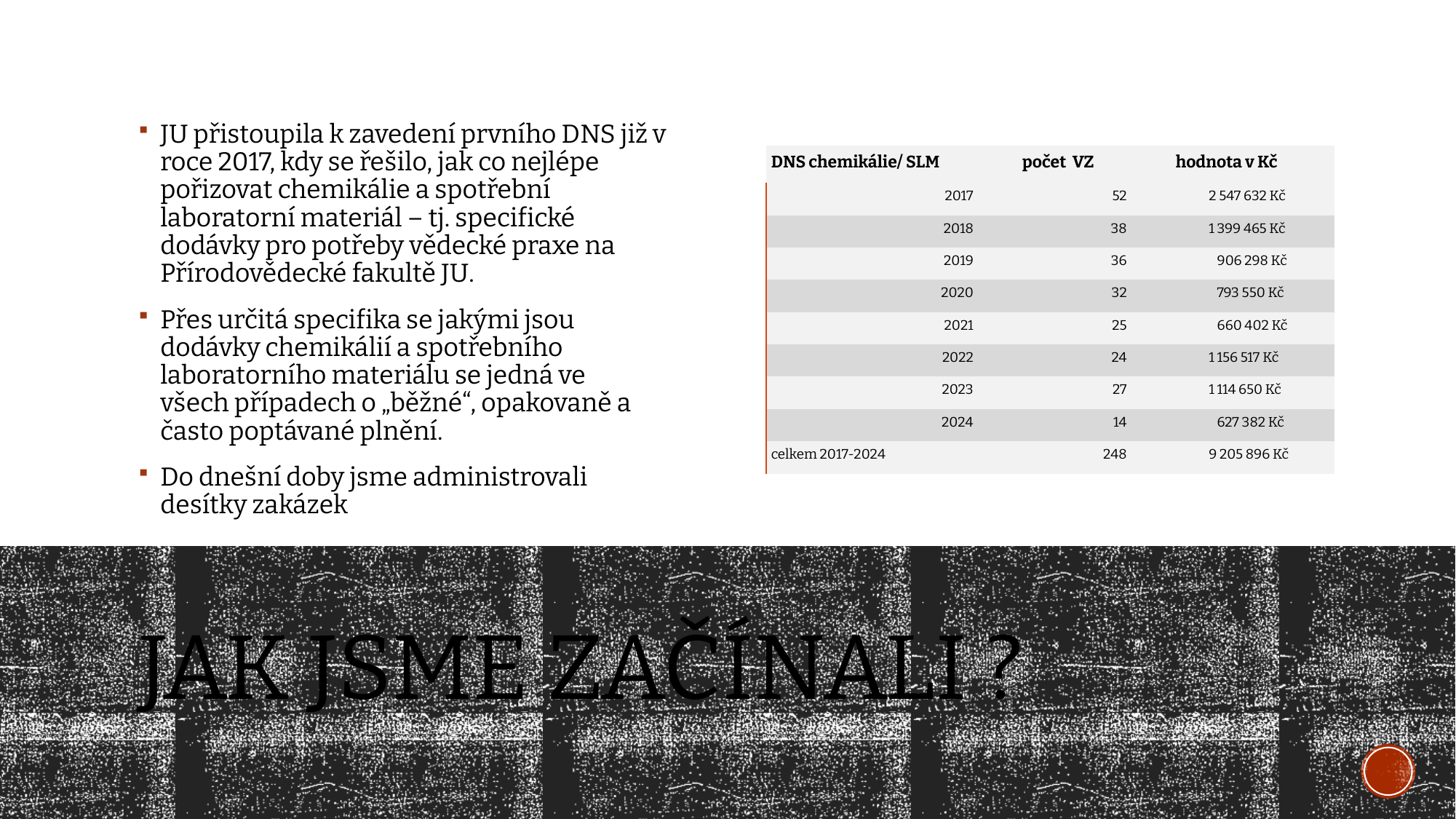

JU přistoupila k zavedení prvního DNS již v roce 2017, kdy se řešilo, jak co nejlépe pořizovat chemikálie a spotřební laboratorní materiál – tj. specifické dodávky pro potřeby vědecké praxe na Přírodovědecké fakultě JU.
Přes určitá specifika se jakými jsou dodávky chemikálií a spotřebního laboratorního materiálu se jedná ve všech případech o „běžné“, opakovaně a často poptávané plnění.
Do dnešní doby jsme administrovali desítky zakázek

| DNS chemikálie/ SLM | počet VZ | hodnota v Kč |
| --- | --- | --- |
| 2017 | 52 | 2 547 632 Kč |
| 2018 | 38 | 1 399 465 Kč |
| 2019 | 36 | 906 298 Kč |
| 2020 | 32 | 793 550 Kč |
| 2021 | 25 | 660 402 Kč |
| 2022 | 24 | 1 156 517 Kč |
| 2023 | 27 | 1 114 650 Kč |
| 2024 | 14 | 627 382 Kč |
| celkem 2017-2024 | 248 | 9 205 896 Kč |

# Jak jsme začínali ?